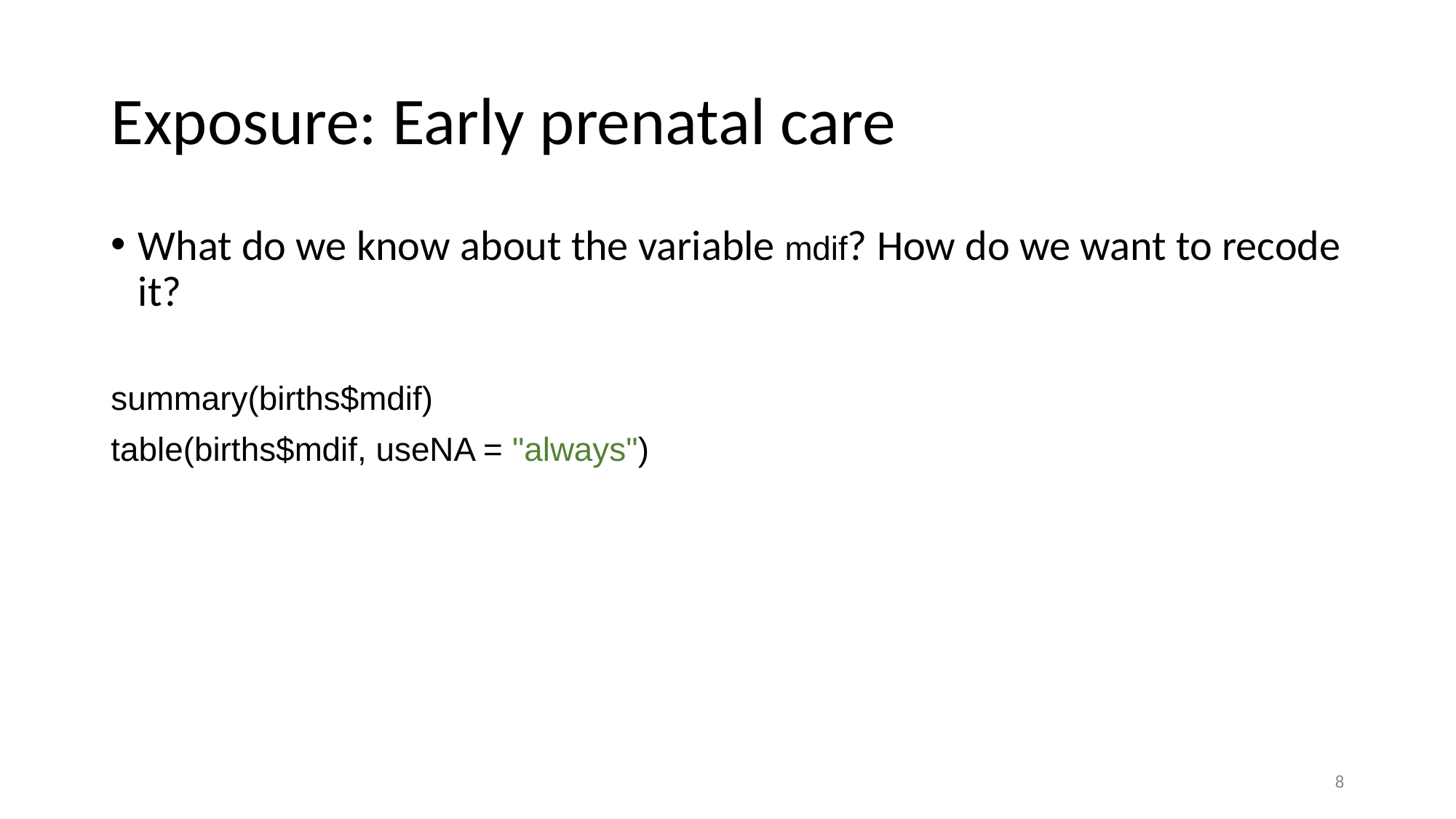

# Exposure: Early prenatal care
What do we know about the variable mdif? How do we want to recode it?

summary(births$mdif)
table(births$mdif, useNA = "always")

8